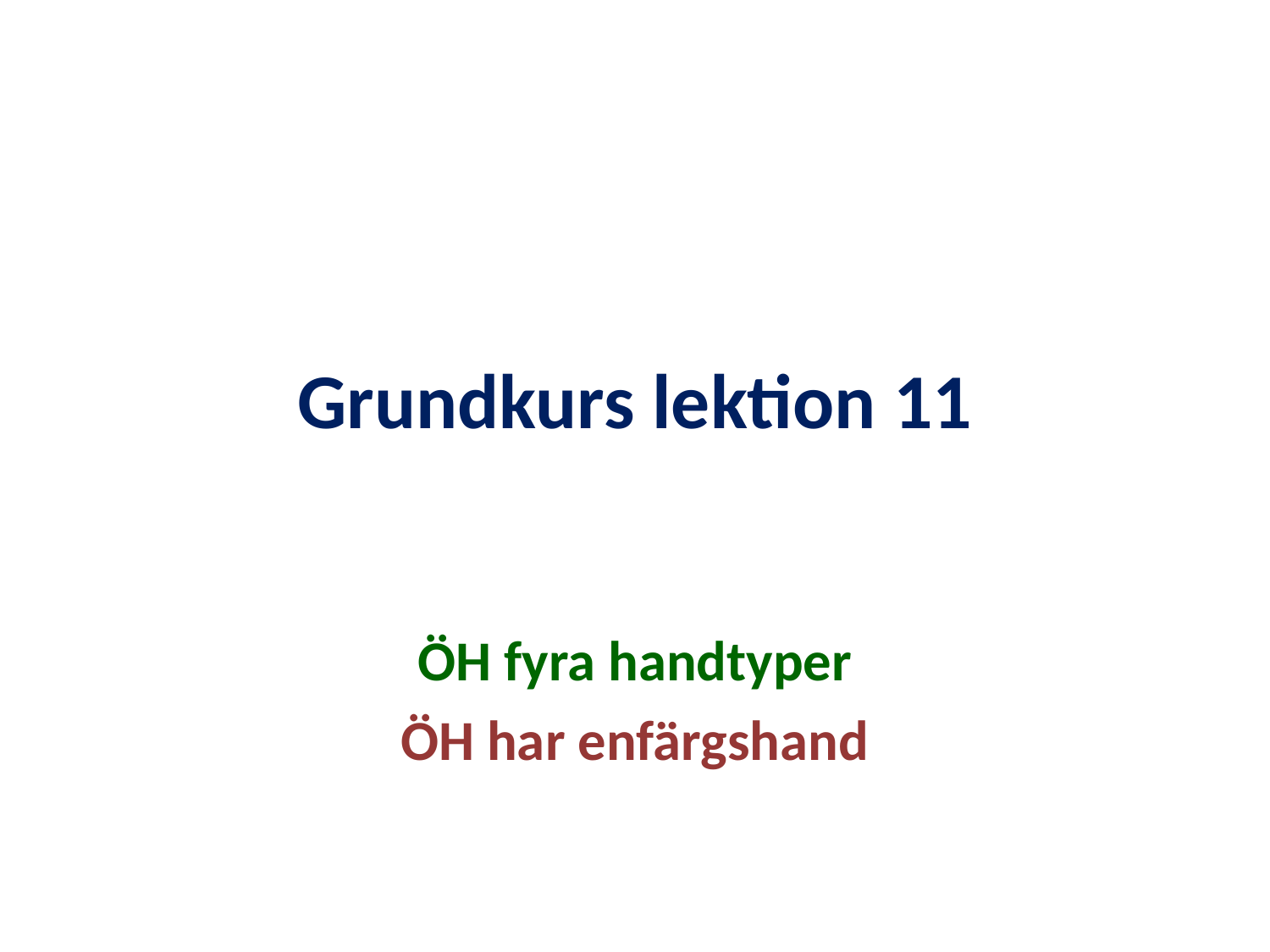

# Grundkurs lektion 11

ÖH fyra handtyper
ÖH har enfärgshand